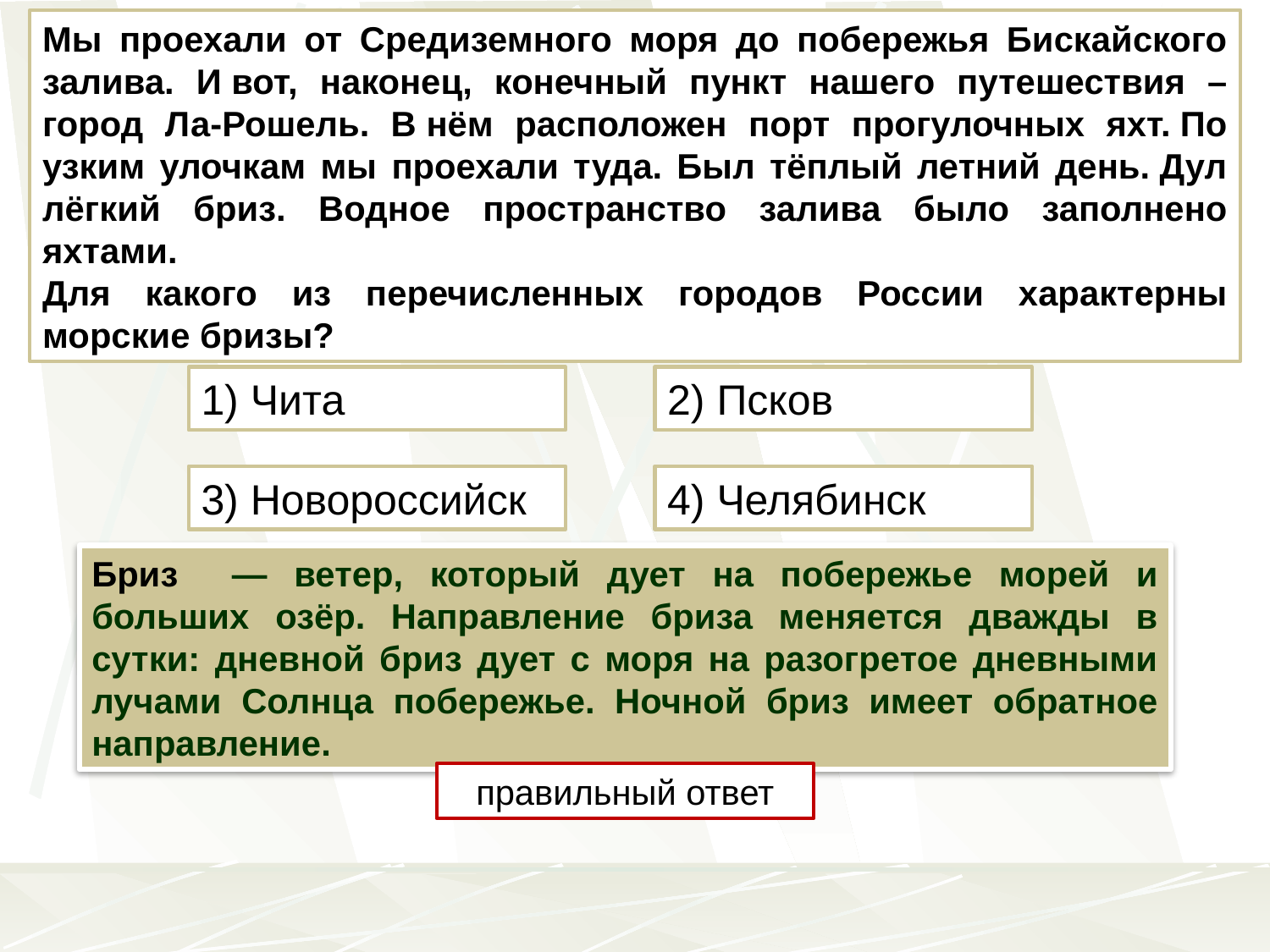

Мы проехали от Средиземного моря до побережья Бискайского залива. И вот, наконец, конечный пункт нашего путешествия – город Ла-Рошель. В нём расположен порт прогулочных яхт. По узким улочкам мы проехали туда. Был тёплый летний день. Дул лёгкий бриз. Водное пространство залива было заполнено яхтами.
Для какого из перечисленных городов России характерны морские бризы?
1) Чита
2) Псков
3) Новороссийск
4) Челябинск
Бриз  — ветер, который дует на побережье морей и больших озёр. Направление бриза меняется дважды в сутки: дневной бриз дует с моря на разогретое дневными лучами Солнца побережье. Ночной бриз имеет обратное направление.
Вспомните что такое бриз. Где мы можем наблюдать подобное явление?
правильный ответ